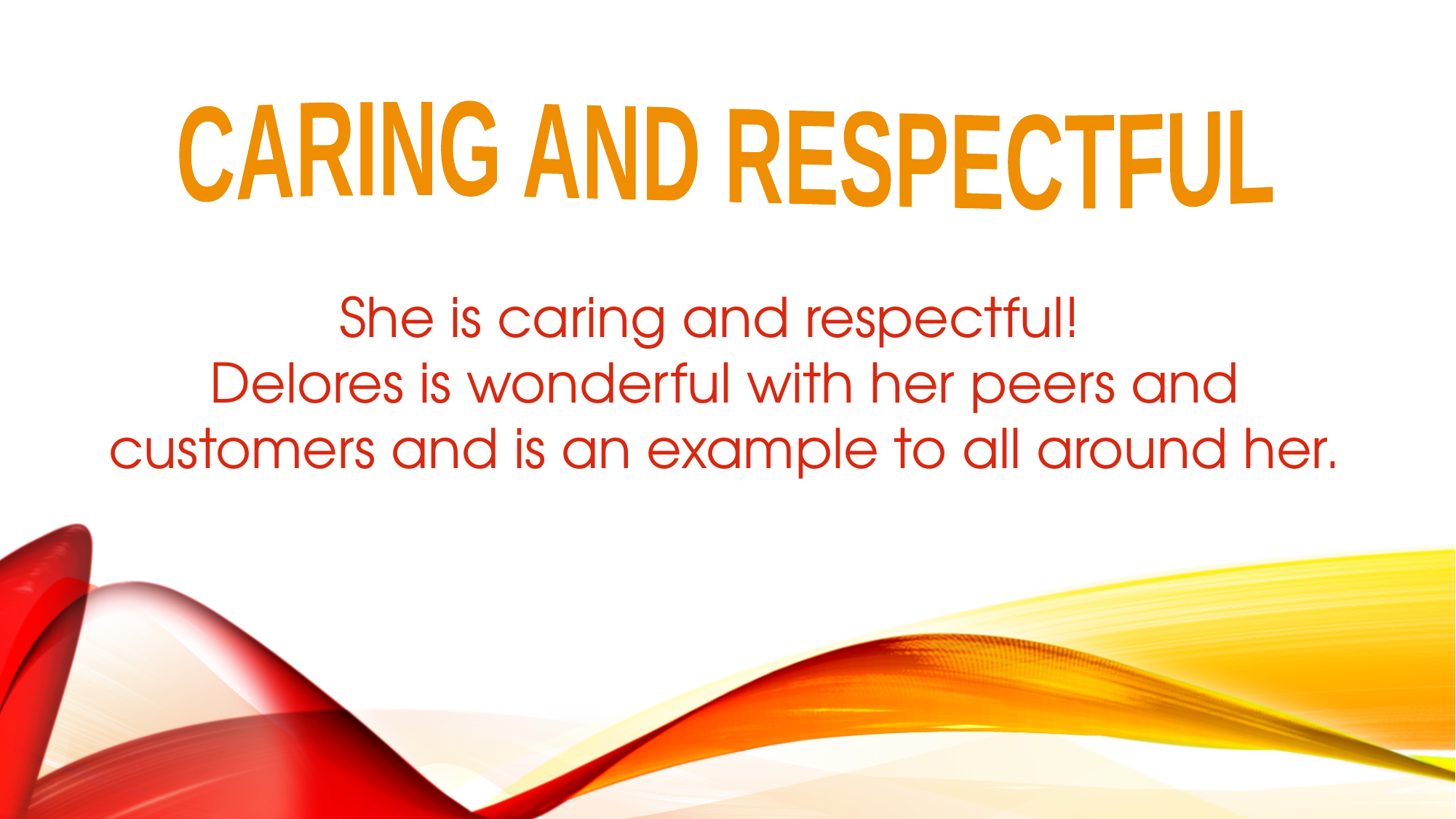

CARING AND RESPECTFUL
She is caring and respectful!
Delores is wonderful with her peers and customers and is an example to all around her.